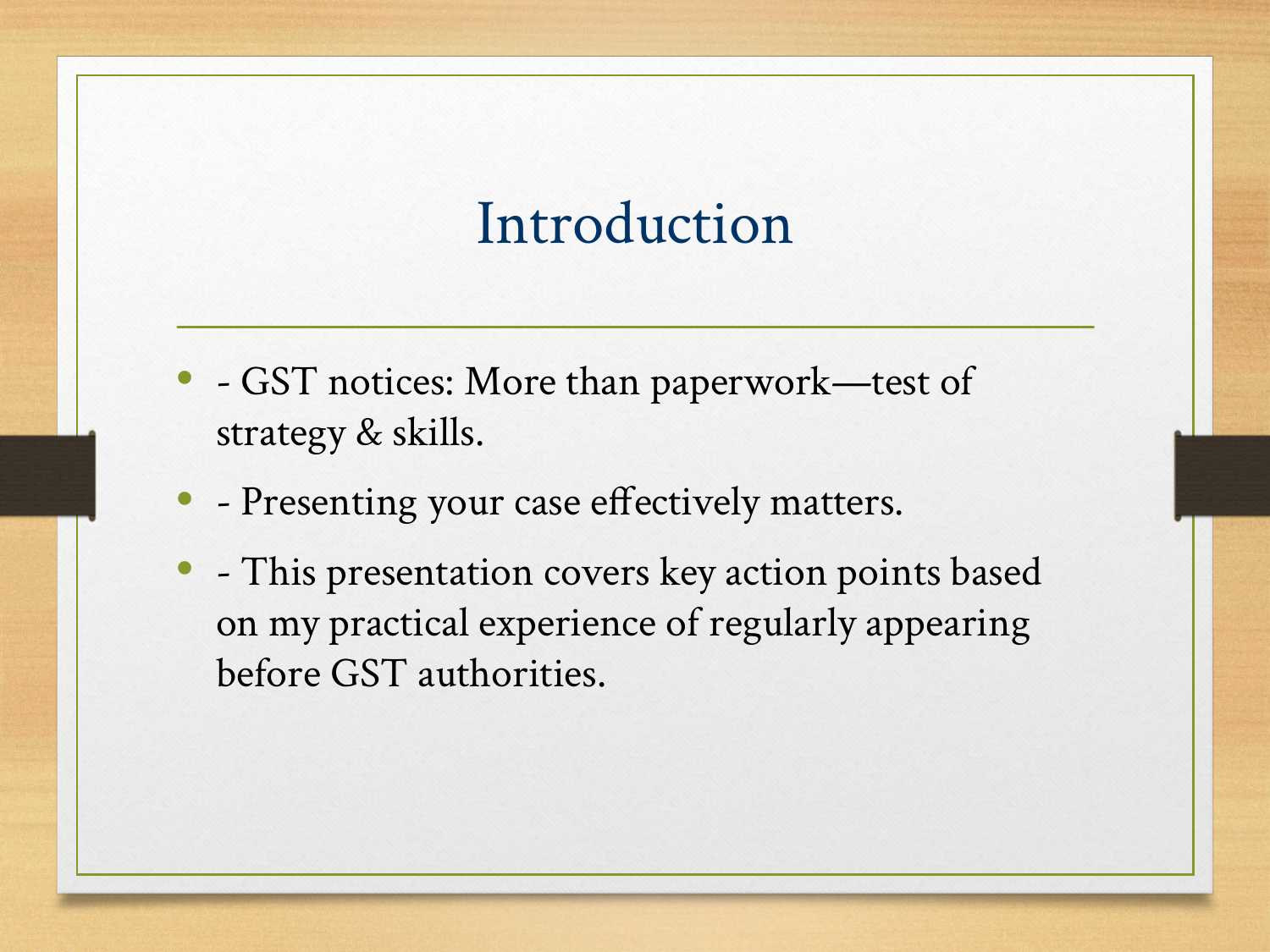

# Introduction
- GST notices: More than paperwork—test of strategy & skills.
- Presenting your case effectively matters.
- This presentation covers key action points based on my practical experience of regularly appearing before GST authorities.